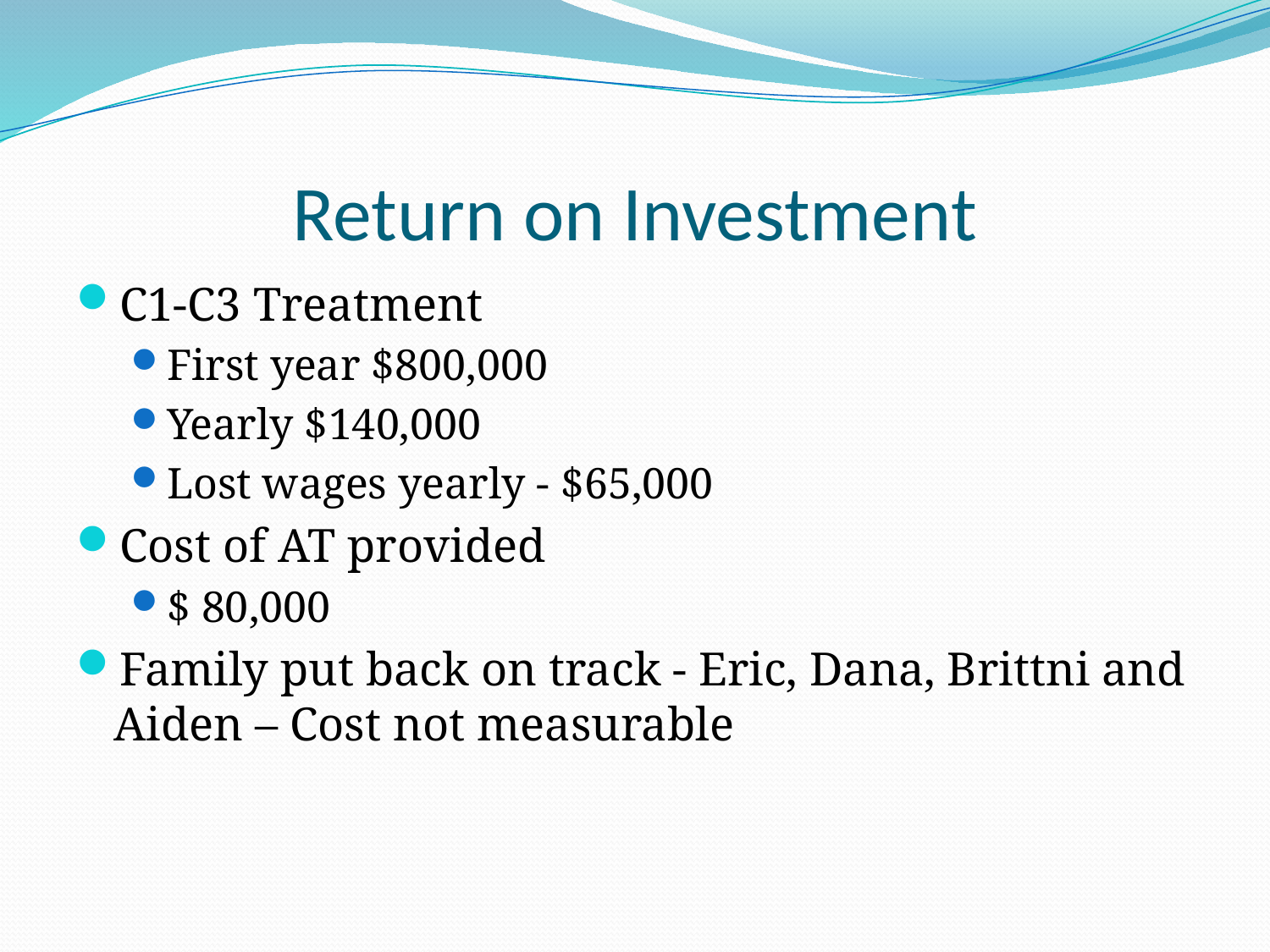

# Return on Investment
C1-C3 Treatment
First year $800,000
Yearly $140,000
Lost wages yearly - $65,000
Cost of AT provided
$ 80,000
Family put back on track - Eric, Dana, Brittni and Aiden – Cost not measurable